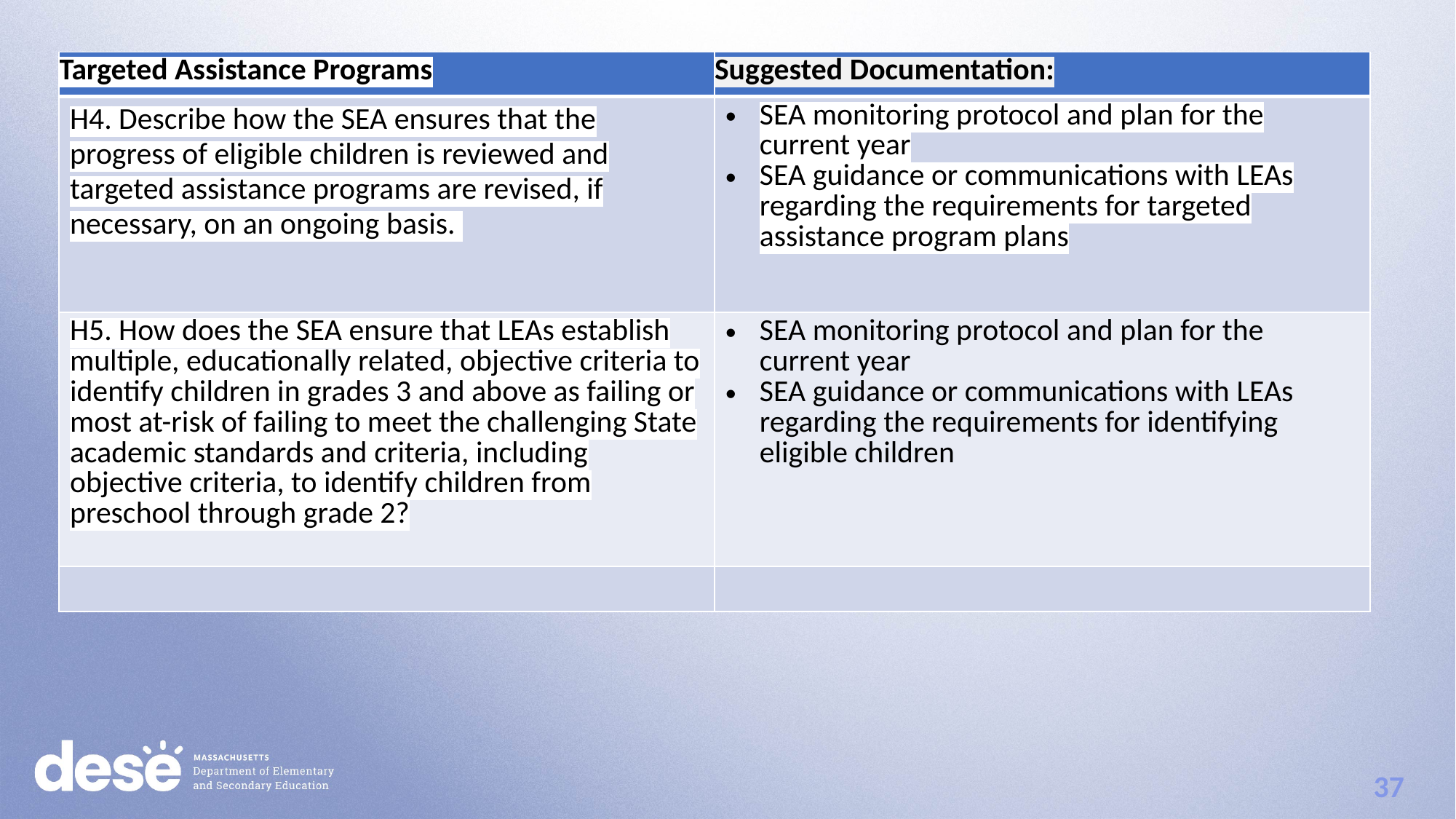

…
| Targeted Assistance Programs | Suggested Documentation: |
| --- | --- |
| H4. Describe how the SEA ensures that the progress of eligible children is reviewed and targeted assistance programs are revised, if necessary, on an ongoing basis. | SEA monitoring protocol and plan for the current year SEA guidance or communications with LEAs regarding the requirements for targeted assistance program plans |
| H5. How does the SEA ensure that LEAs establish multiple, educationally related, objective criteria to identify children in grades 3 and above as failing or most at-risk of failing to meet the challenging State academic standards and criteria, including objective criteria, to identify children from preschool through grade 2? | SEA monitoring protocol and plan for the current year SEA guidance or communications with LEAs regarding the requirements for identifying eligible children |
|  |  |